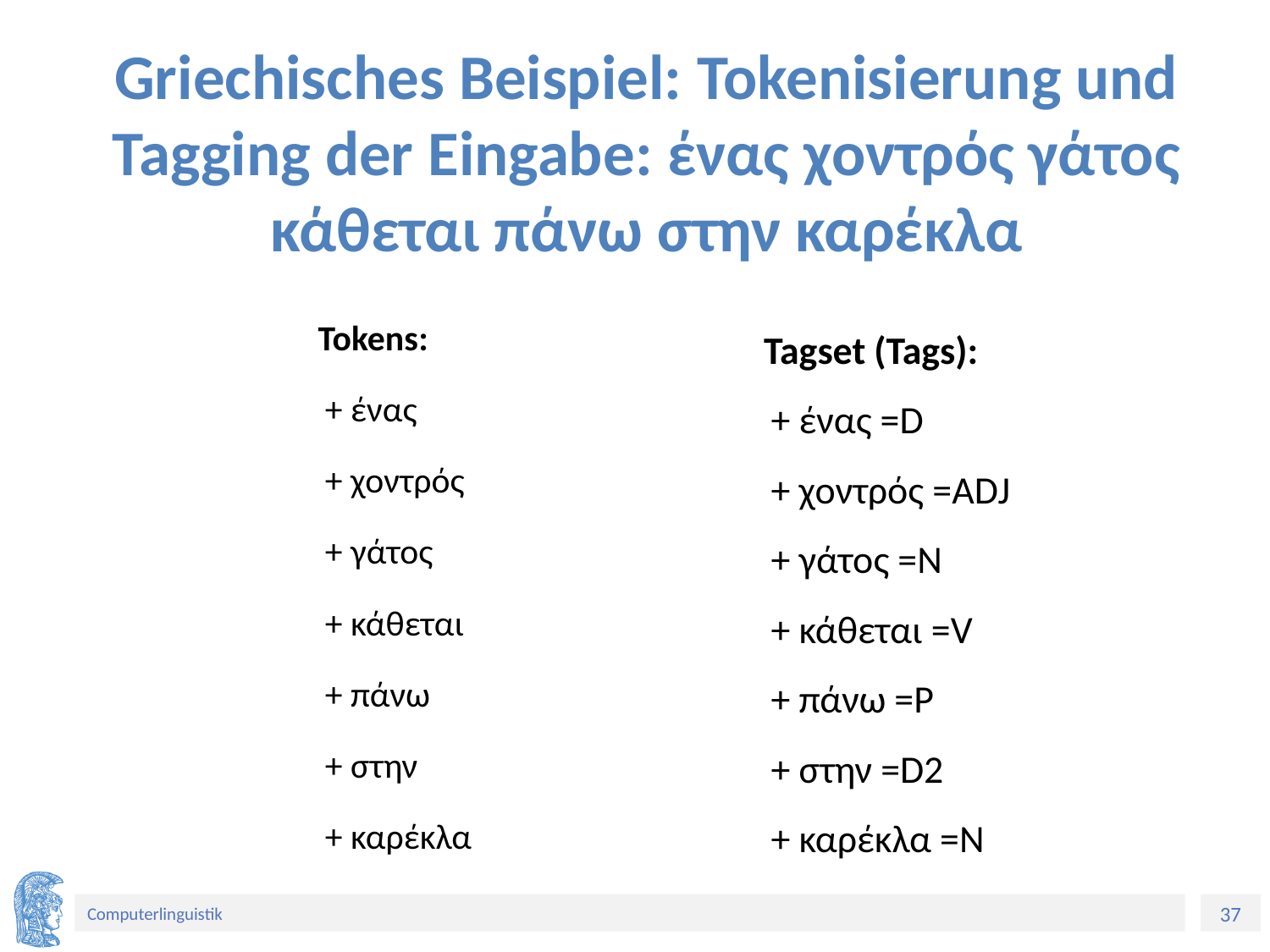

# Griechisches Beispiel: Tokenisierung und Tagging der Eingabe: ένας χοντρός γάτος κάθεται πάνω στην καρέκλα
       Tagset (Tags):
+ ένας =D
+ χοντρός =ADJ
+ γάτος =N
+ κάθεται =V
+ πάνω =P
+ στην =D2
+ καρέκλα =N
        Tokens:
+ ένας
+ χοντρός
+ γάτος
+ κάθεται
+ πάνω
+ στην
+ καρέκλα